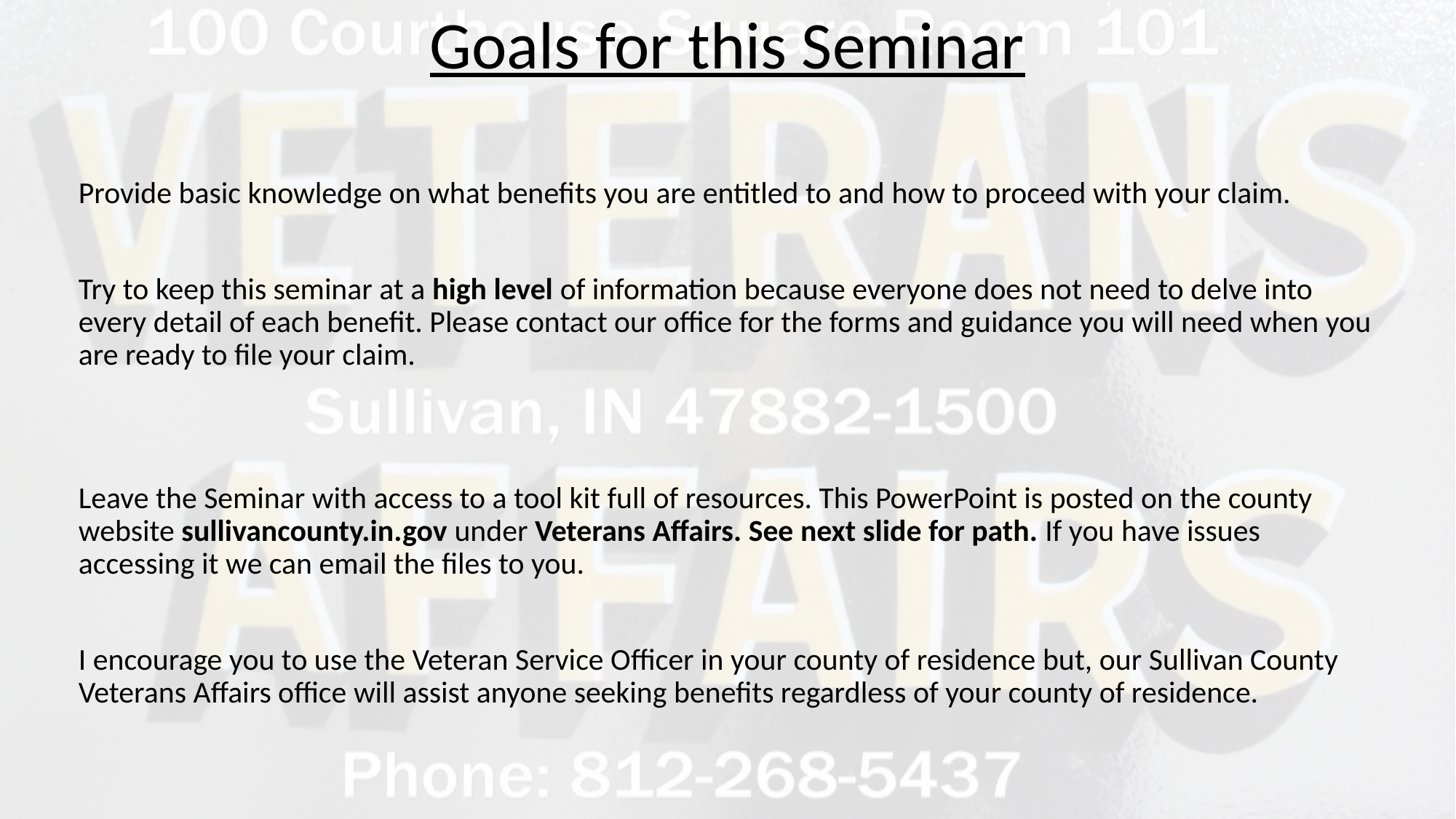

# Goals for this Seminar
Provide basic knowledge on what benefits you are entitled to and how to proceed with your claim.

Try to keep this seminar at a high level of information because everyone does not need to delve into every detail of each benefit. Please contact our office for the forms and guidance you will need when you are ready to file your claim.

Leave the Seminar with access to a tool kit full of resources. This PowerPoint is posted on the county website sullivancounty.in.gov under Veterans Affairs. See next slide for path. If you have issues accessing it we can email the files to you.

I encourage you to use the Veteran Service Officer in your county of residence but, our Sullivan County Veterans Affairs office will assist anyone seeking benefits regardless of your county of residence.